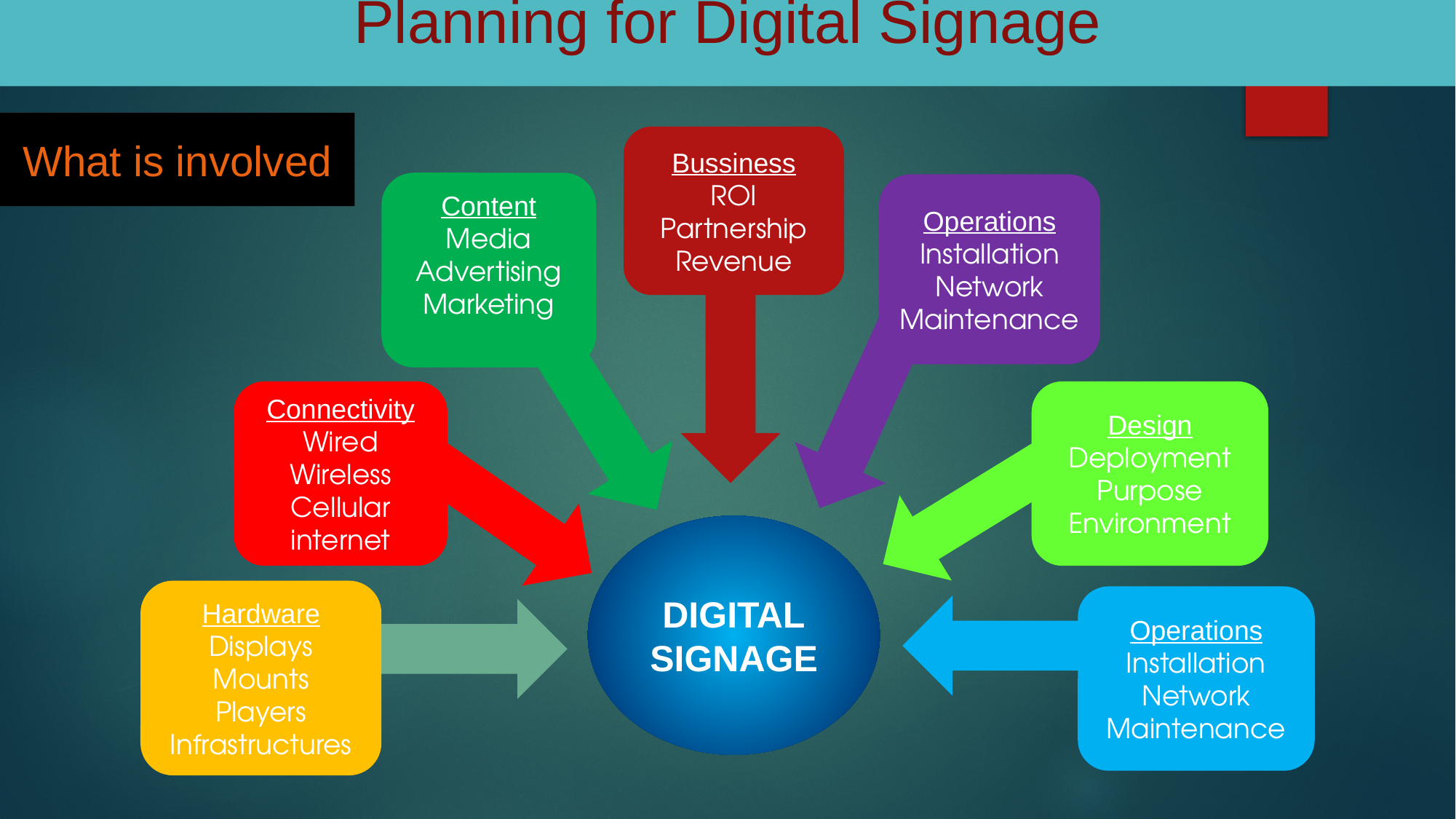

Planning for Digital Signage
What is involved
Bussiness
ROI
Partnership
Revenue
Content
Media
Advertising
Marketing

Operations
Installation
Network
Maintenance

Connectivity
Wired
Wireless
Cellular
internet
Design
Deployment
Purpose
Environment

DIGITAL
SIGNAGE

Hardware
Displays
Mounts
Players
Infrastructures
Operations
Installation
Network
Maintenance